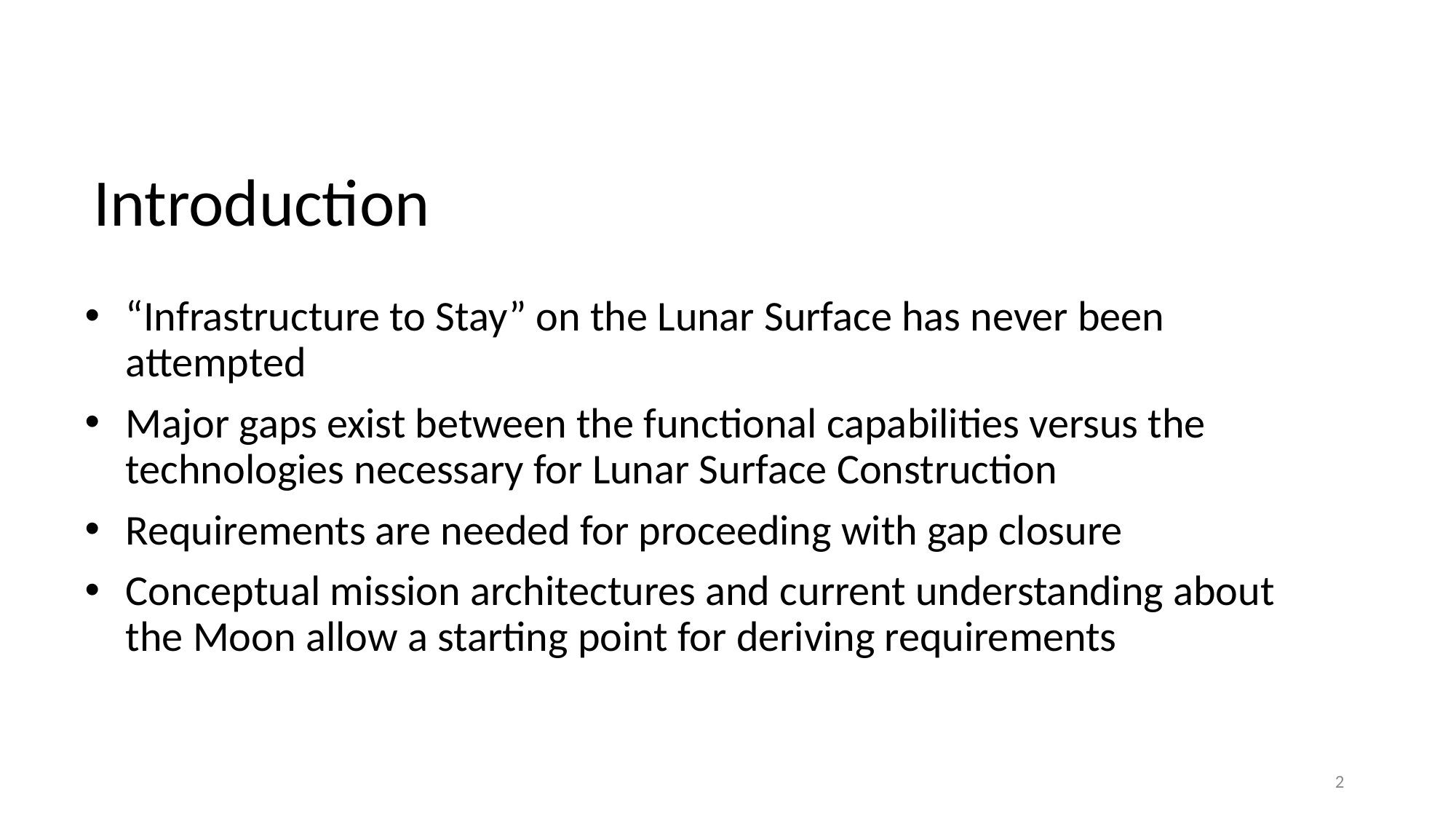

Introduction
“Infrastructure to Stay” on the Lunar Surface has never been attempted
Major gaps exist between the functional capabilities versus the technologies necessary for Lunar Surface Construction
Requirements are needed for proceeding with gap closure
Conceptual mission architectures and current understanding about the Moon allow a starting point for deriving requirements
2